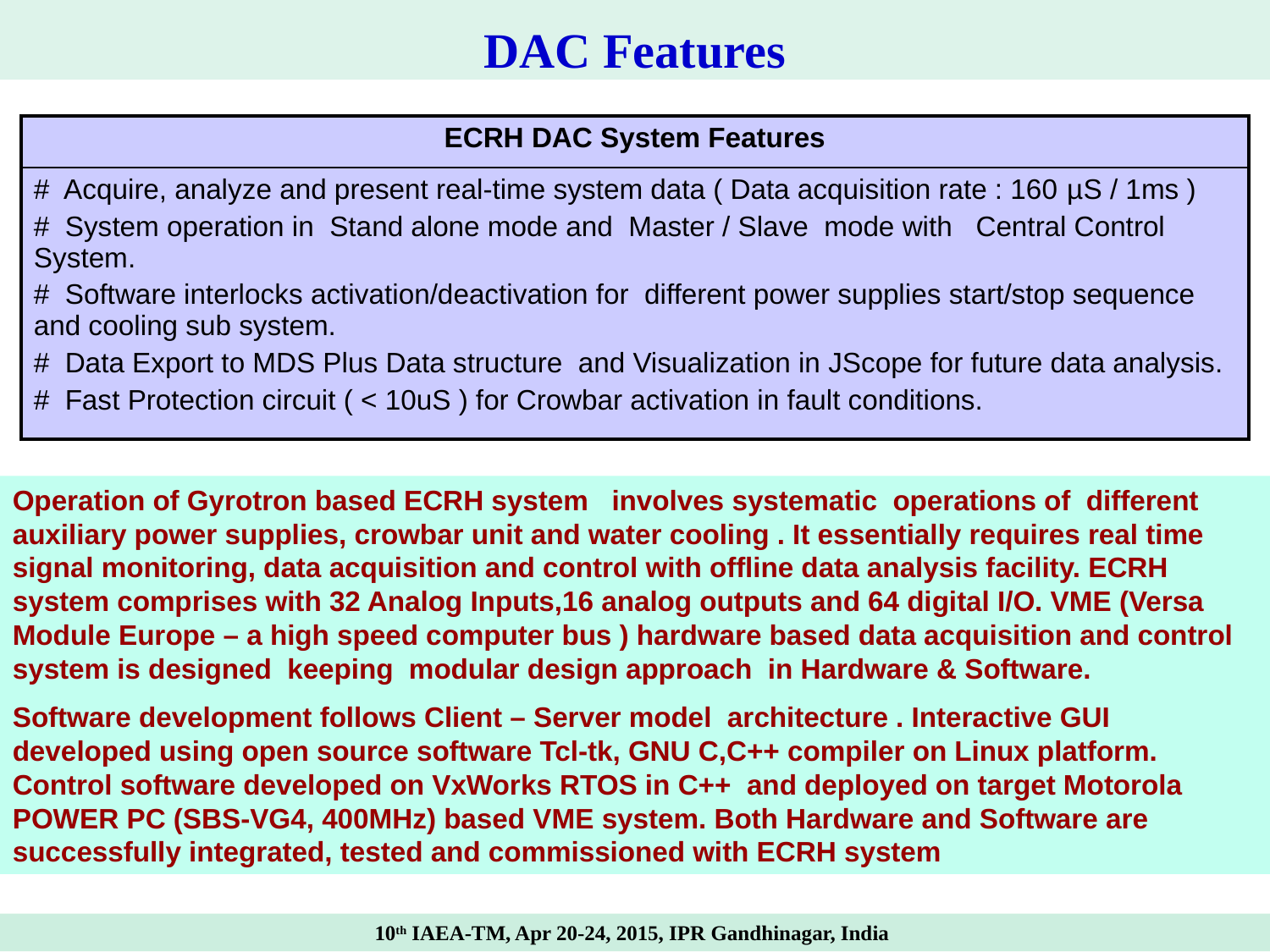

DAC Features
| ECRH DAC System Features |
| --- |
| # Acquire, analyze and present real-time system data ( Data acquisition rate : 160 µS / 1ms ) # System operation in Stand alone mode and Master / Slave mode with Central Control System. # Software interlocks activation/deactivation for different power supplies start/stop sequence and cooling sub system. # Data Export to MDS Plus Data structure and Visualization in JScope for future data analysis. # Fast Protection circuit ( < 10uS ) for Crowbar activation in fault conditions. |
Operation of Gyrotron based ECRH system   involves systematic  operations of  different auxiliary power supplies, crowbar unit and water cooling . It essentially requires real time signal monitoring, data acquisition and control with offline data analysis facility. ECRH system comprises with 32 Analog Inputs,16 analog outputs and 64 digital I/O. VME (Versa Module Europe – a high speed computer bus ) hardware based data acquisition and control system is designed  keeping  modular design approach  in Hardware & Software.
Software development follows Client – Server model  architecture . Interactive GUI developed using open source software Tcl-tk, GNU C,C++ compiler on Linux platform.        Control software developed on VxWorks RTOS in C++  and deployed on target Motorola POWER PC (SBS-VG4, 400MHz) based VME system. Both Hardware and Software are successfully integrated, tested and commissioned with ECRH system
10th IAEA-TM, Apr 20-24, 2015, IPR Gandhinagar, India